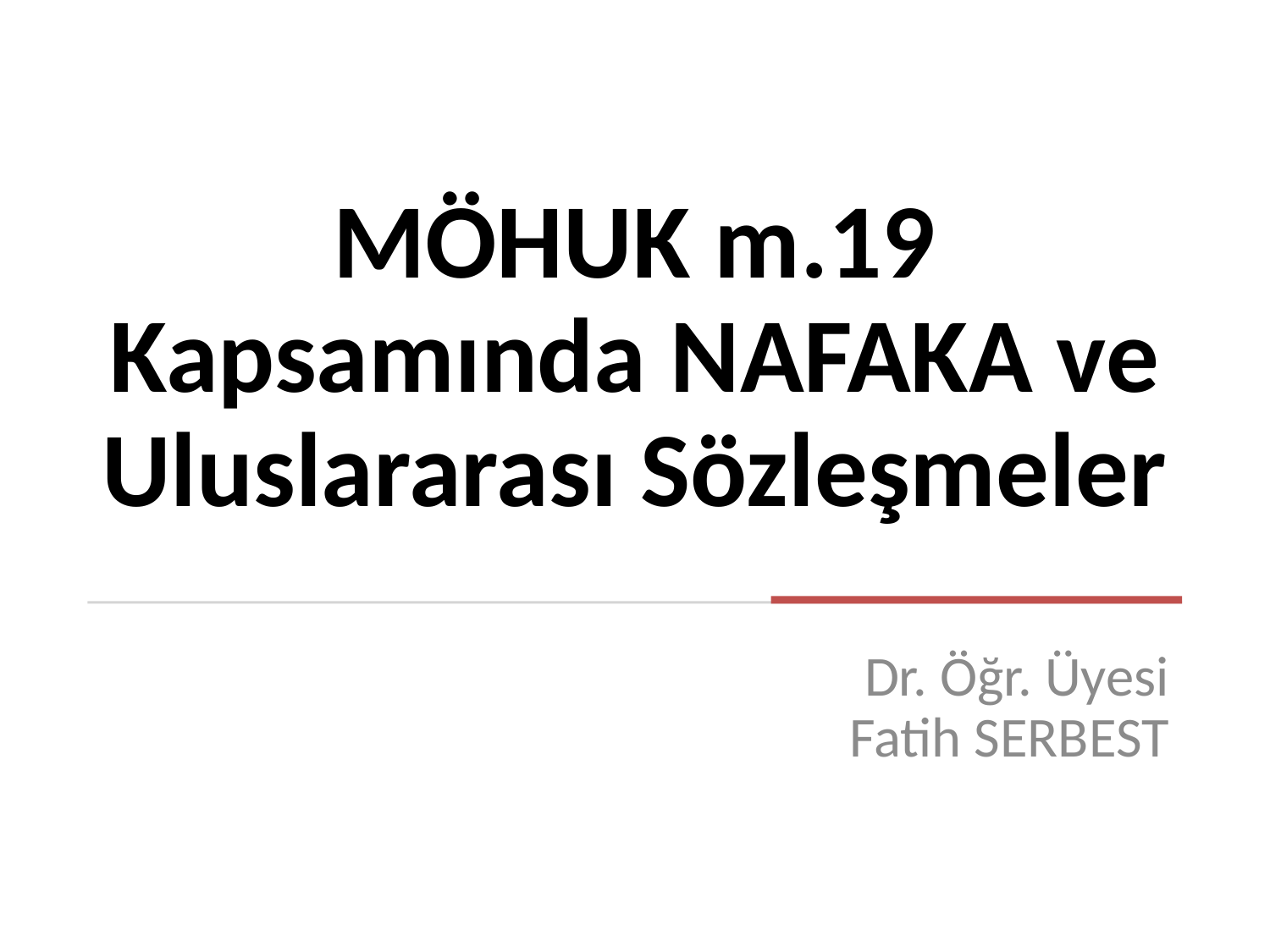

# MÖHUK m.19 Kapsamında NAFAKA ve Uluslararası Sözleşmeler

Dr. Öğr. Üyesi Fatih SERBEST